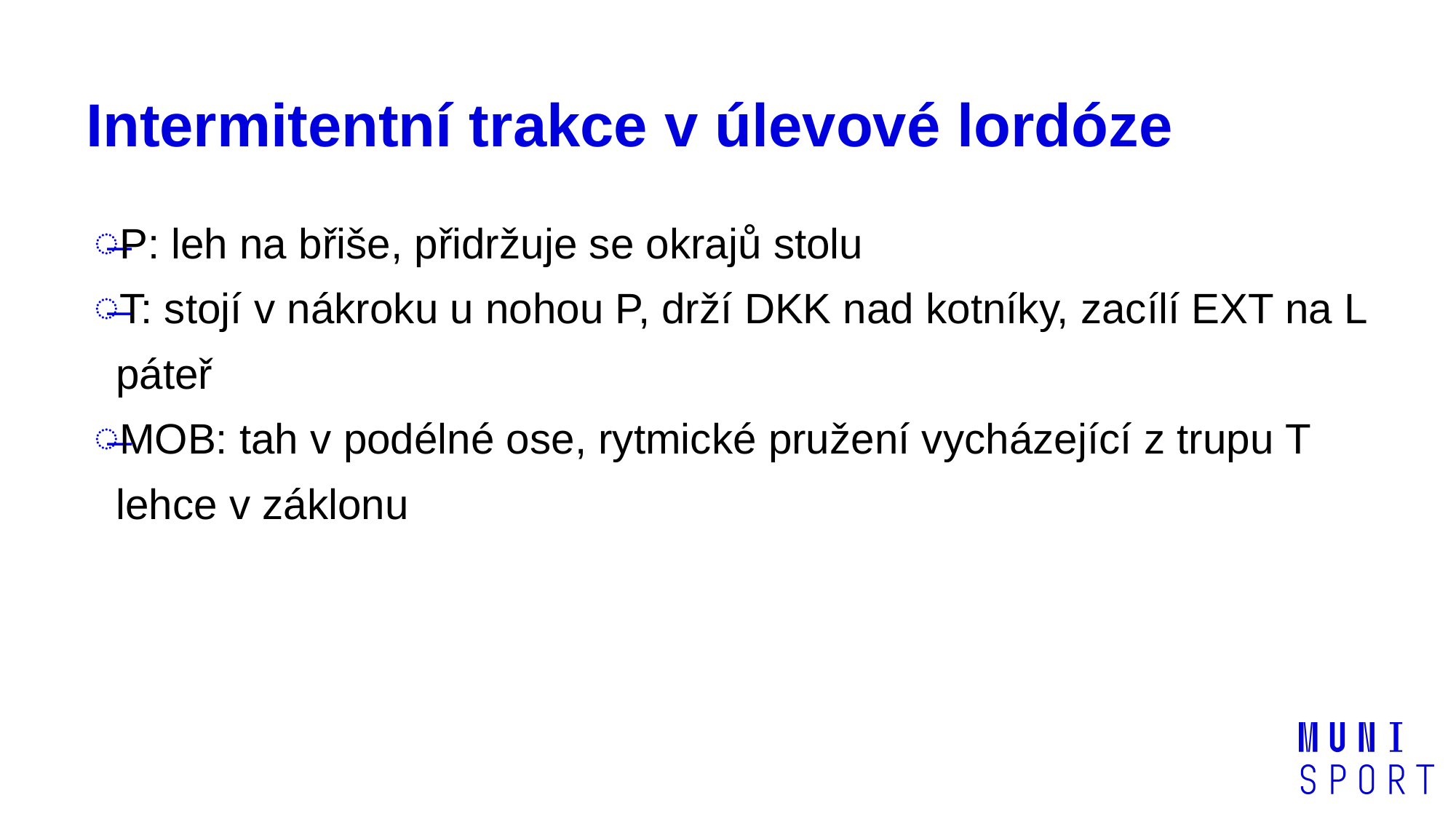

# Intermitentní trakce v úlevové lordóze
P: leh na břiše, přidržuje se okrajů stolu
T: stojí v nákroku u nohou P, drží DKK nad kotníky, zacílí EXT na L páteř
MOB: tah v podélné ose, rytmické pružení vycházející z trupu T lehce v záklonu